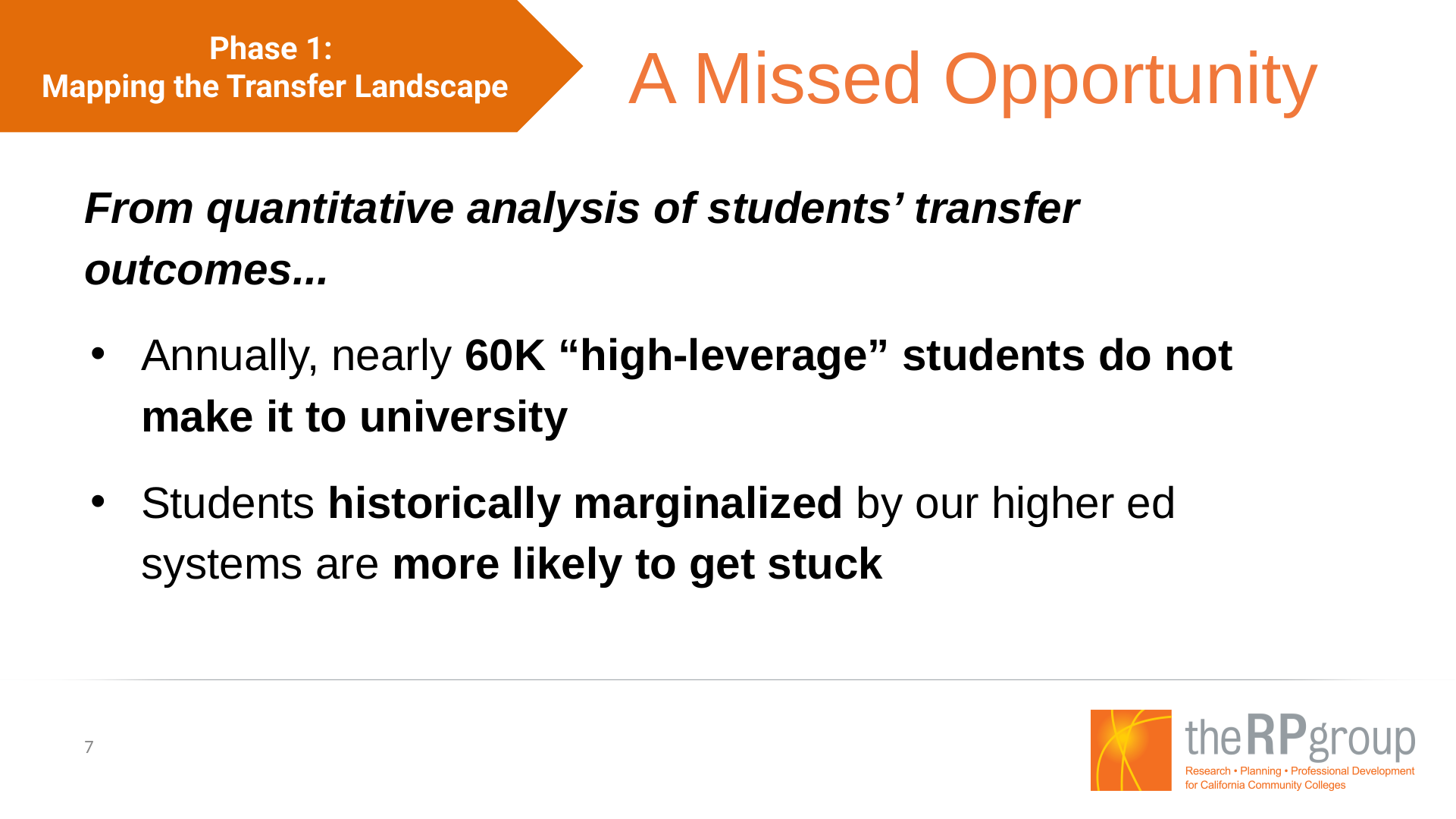

Phase 1:
Mapping the Transfer Landscape
# A Missed Opportunity
From quantitative analysis of students’ transfer outcomes...
Annually, nearly 60K “high-leverage” students do not make it to university
Students historically marginalized by our higher ed systems are more likely to get stuck

7